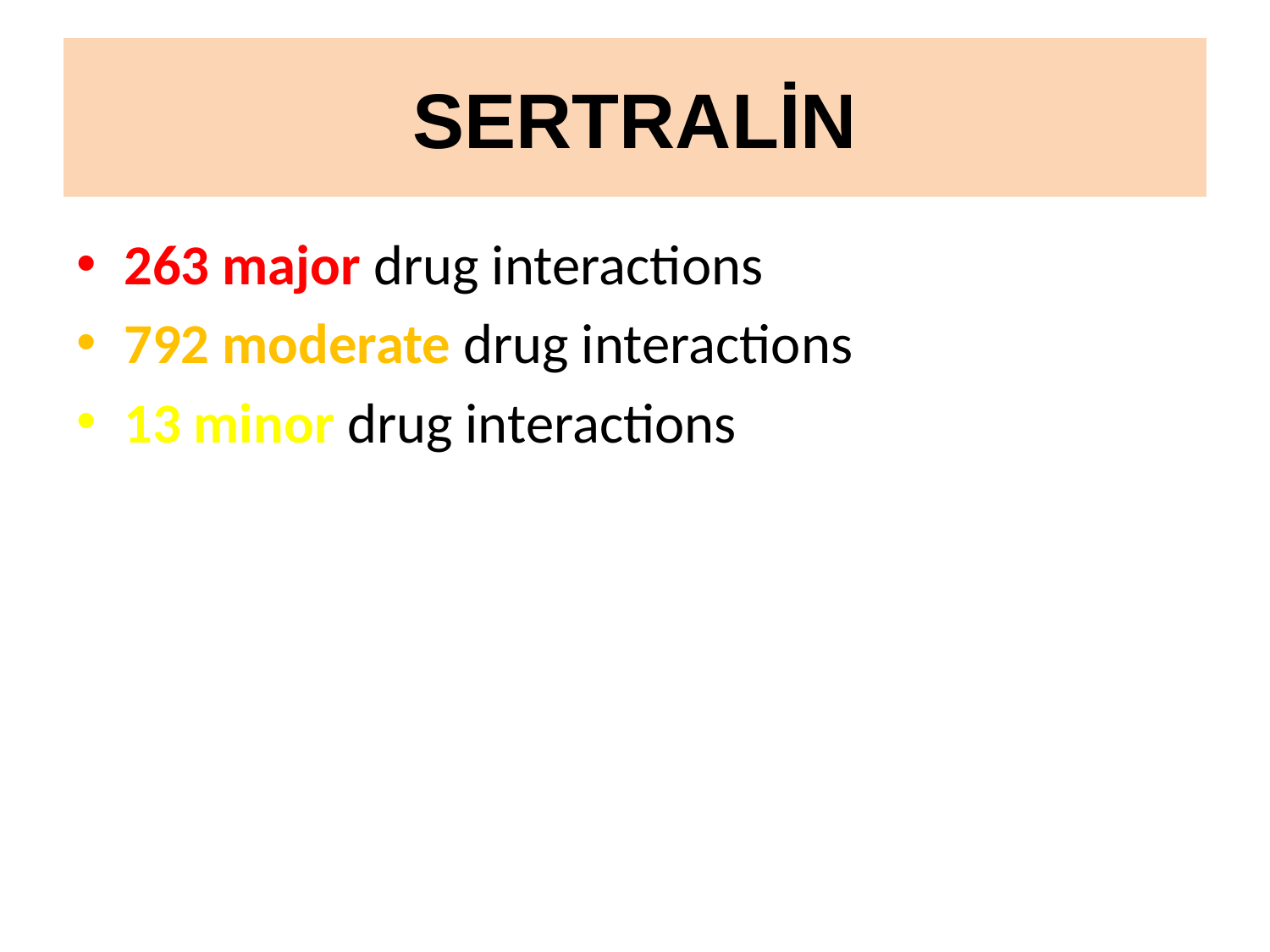

# SERTRALİN
263 major drug interactions
792 moderate drug interactions
13 minor drug interactions